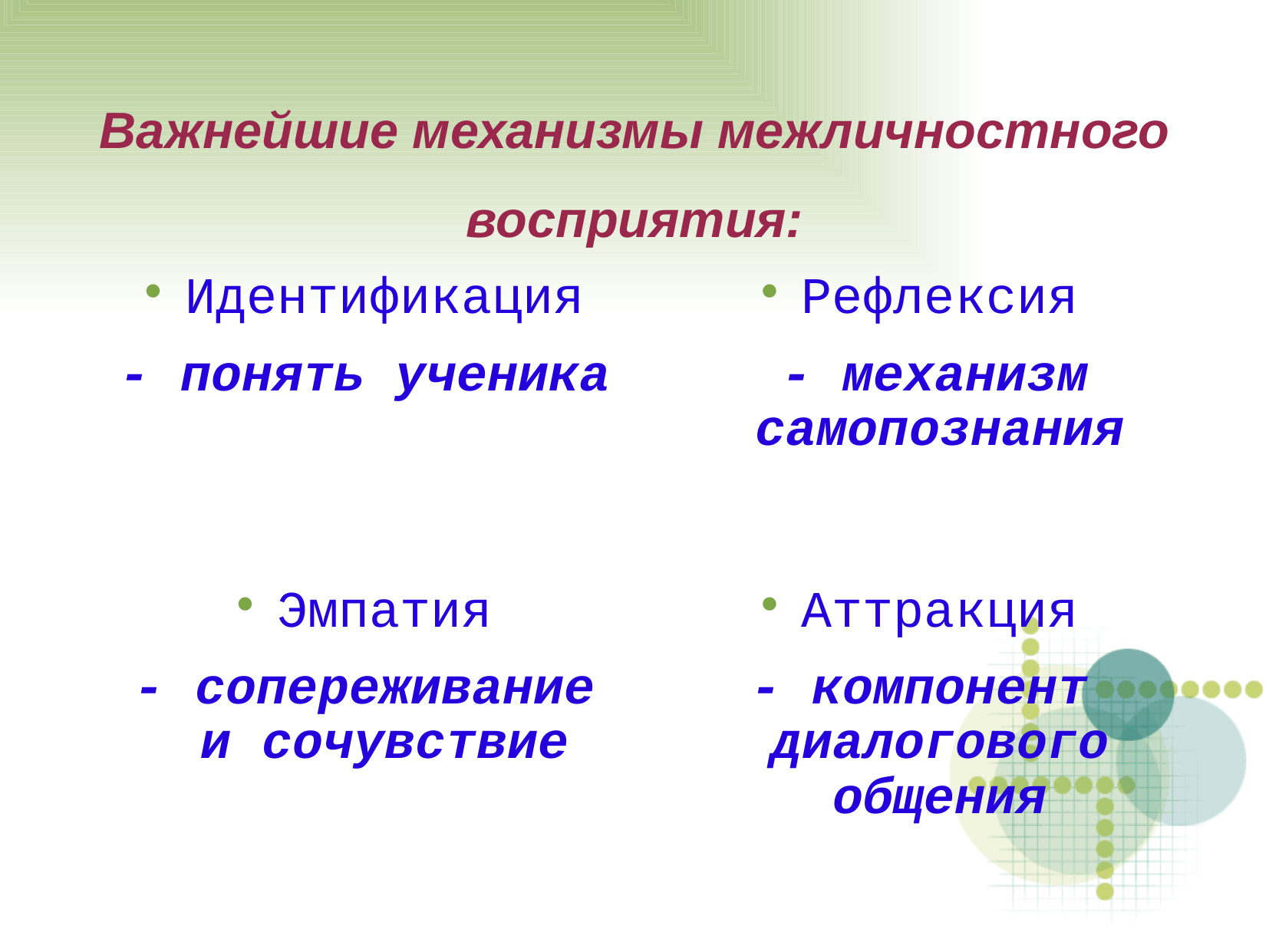

Важнейшие механизмы межличностного восприятия:
Идентификация
- понять ученика
Рефлексия
 - механизм самопознания
Эмпатия
- сопереживание и сочувствие
Аттракция
- компонент диалогового общения